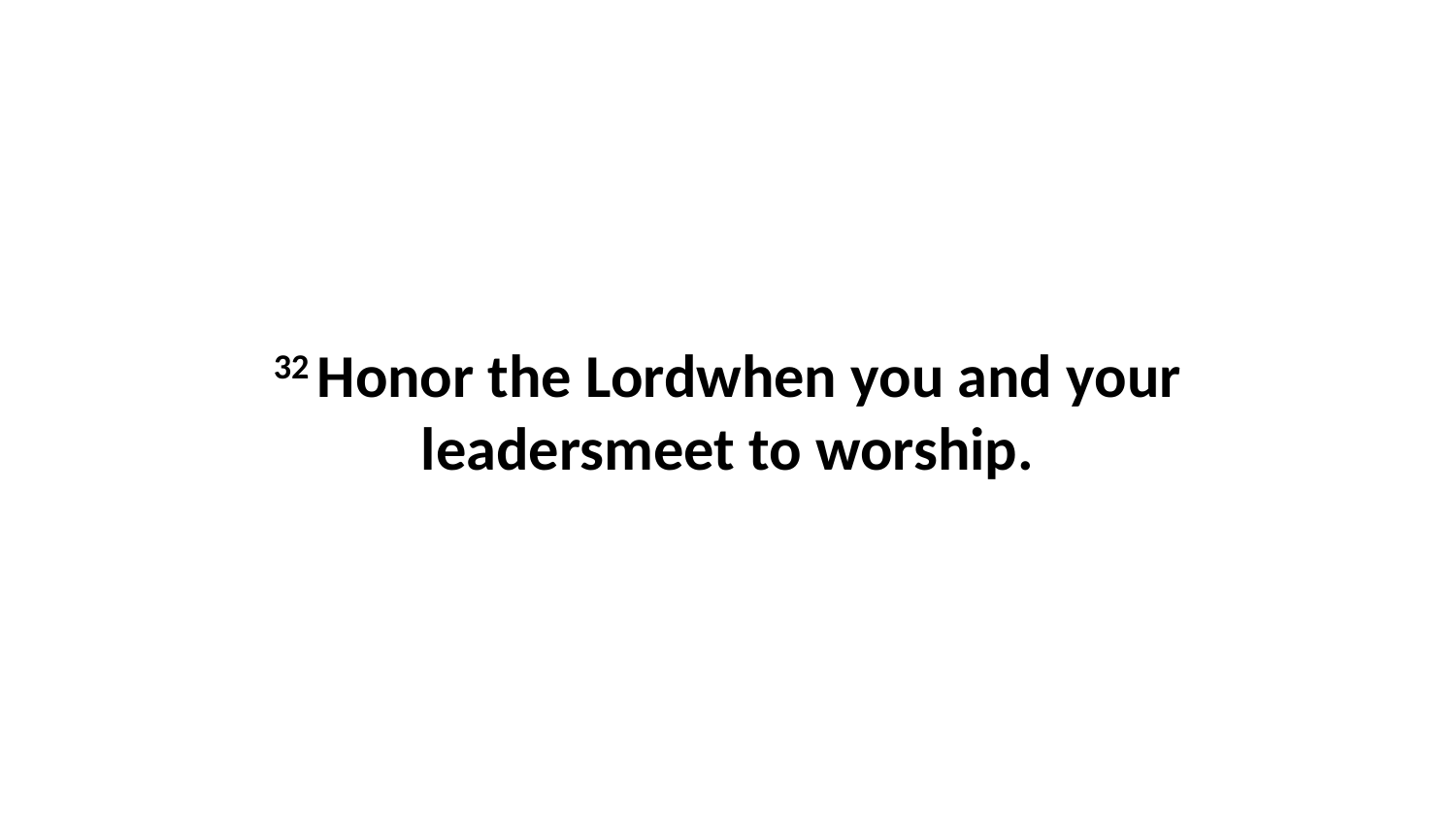

32 Honor the Lordwhen you and your leadersmeet to worship.